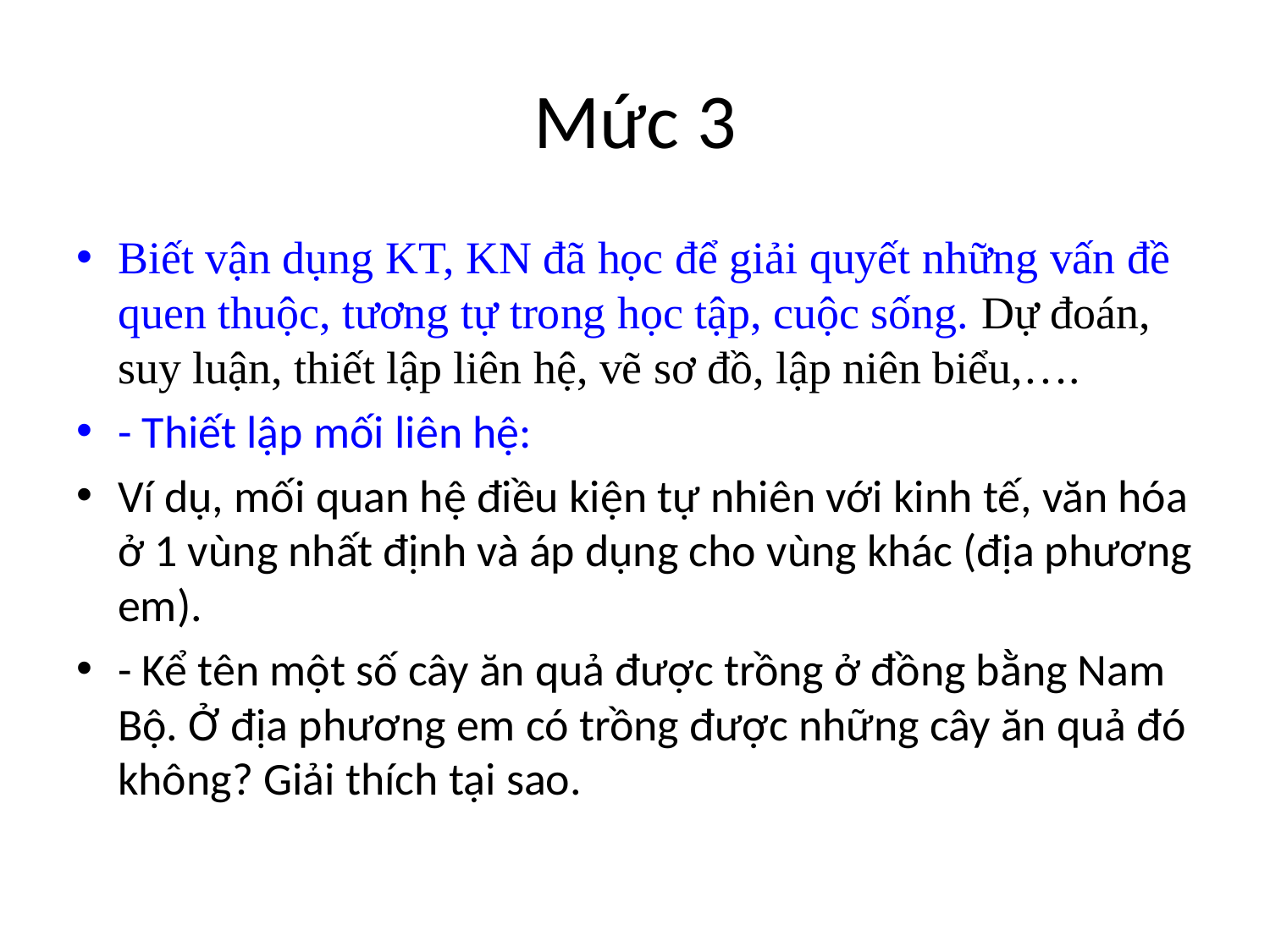

# Mức 3
Biết vận dụng KT, KN đã học để giải quyết những vấn đề quen thuộc, tương tự trong học tập, cuộc sống. Dự đoán, suy luận, thiết lập liên hệ, vẽ sơ đồ, lập niên biểu,….
- Thiết lập mối liên hệ:
Ví dụ, mối quan hệ điều kiện tự nhiên với kinh tế, văn hóa ở 1 vùng nhất định và áp dụng cho vùng khác (địa phương em).
- Kể tên một số cây ăn quả được trồng ở đồng bằng Nam Bộ. Ở địa phương em có trồng được những cây ăn quả đó không? Giải thích tại sao.